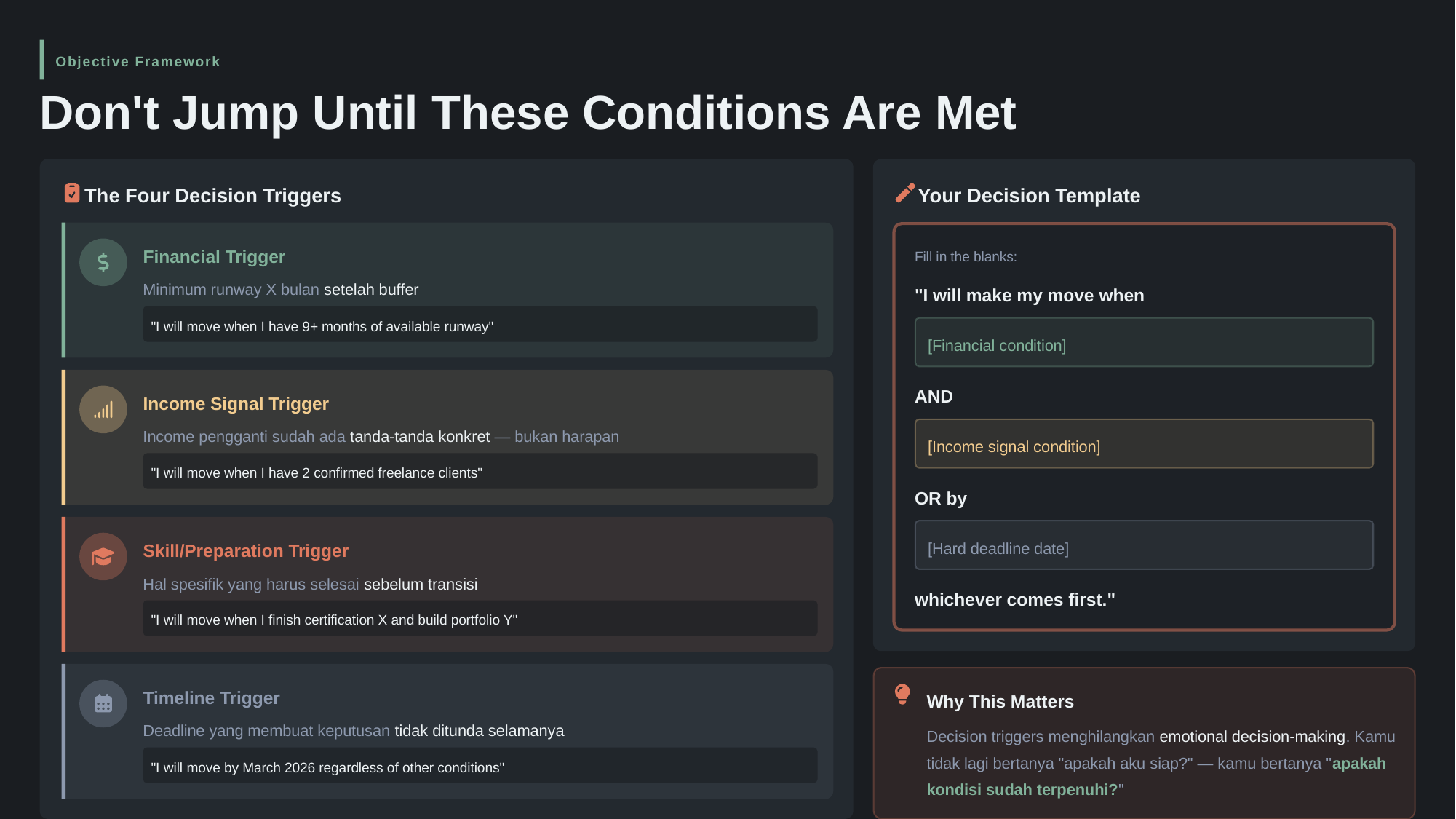

Objective Framework
Don't Jump Until These Conditions Are Met

The Four Decision Triggers
Your Decision Template

Financial Trigger
Fill in the blanks:

Minimum runway X bulan setelah buffer
"I will make my move when

"I will move when I have 9+ months of available runway"

[Financial condition]

AND

Income Signal Trigger

Income pengganti sudah ada tanda-tanda konkret — bukan harapan
[Income signal condition]

"I will move when I have 2 confirmed freelance clients"
OR by

Skill/Preparation Trigger
[Hard deadline date]

Hal spesifik yang harus selesai sebelum transisi
whichever comes first."

"I will move when I finish certification X and build portfolio Y"

Timeline Trigger

Why This Matters

Deadline yang membuat keputusan tidak ditunda selamanya
Decision triggers menghilangkan emotional decision-making. Kamu tidak lagi bertanya "apakah aku siap?" — kamu bertanya "apakah kondisi sudah terpenuhi?"

"I will move by March 2026 regardless of other conditions"